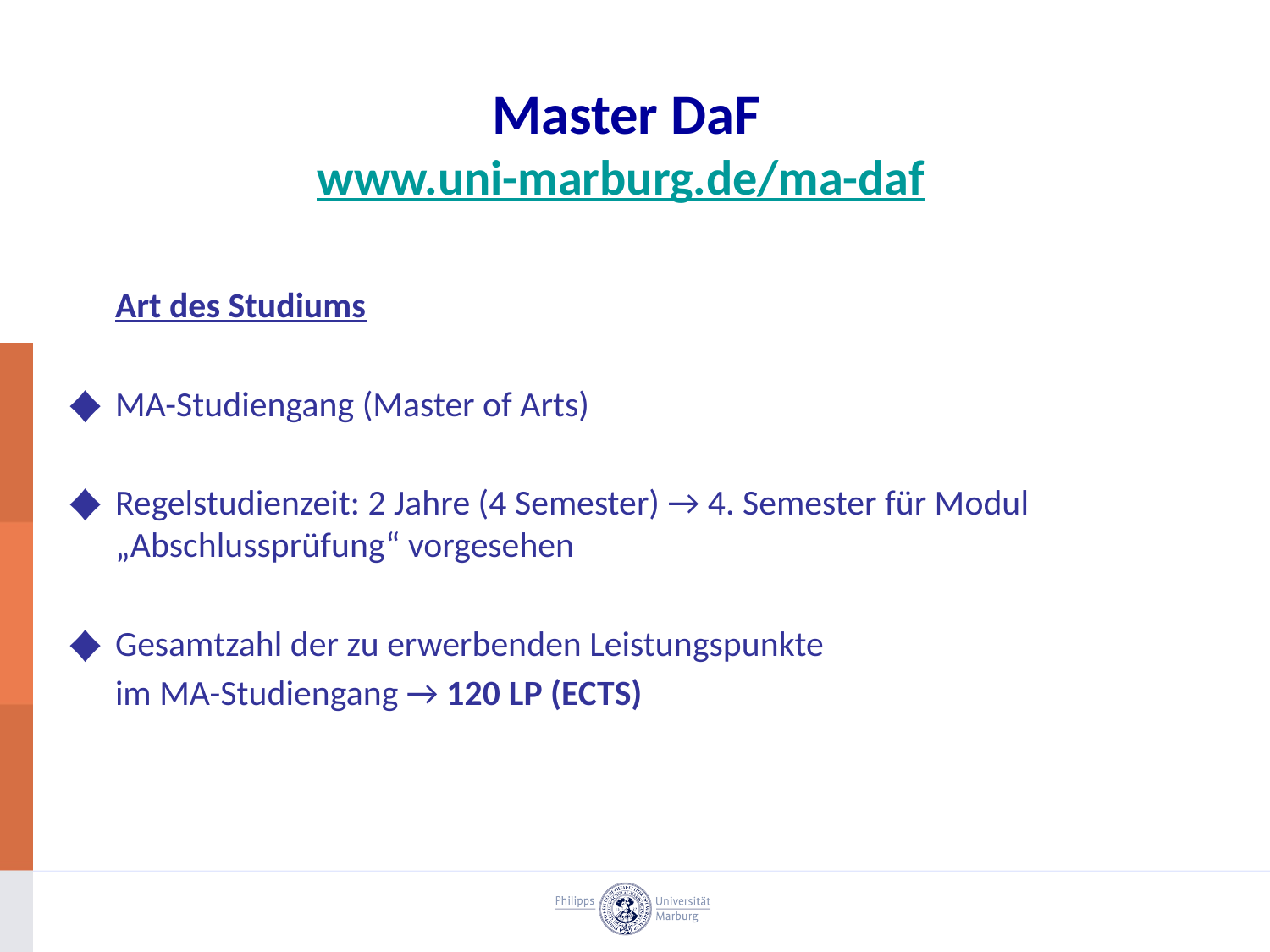

Master DaF
www.uni-marburg.de/ma-daf
	Art des Studiums

♦	MA-Studiengang (Master of Arts)

♦	Regelstudienzeit: 2 Jahre (4 Semester) → 4. Semester für Modul „Abschlussprüfung“ vorgesehen

♦	Gesamtzahl der zu erwerbenden Leistungspunkte
	im MA-Studiengang → 120 LP (ECTS)